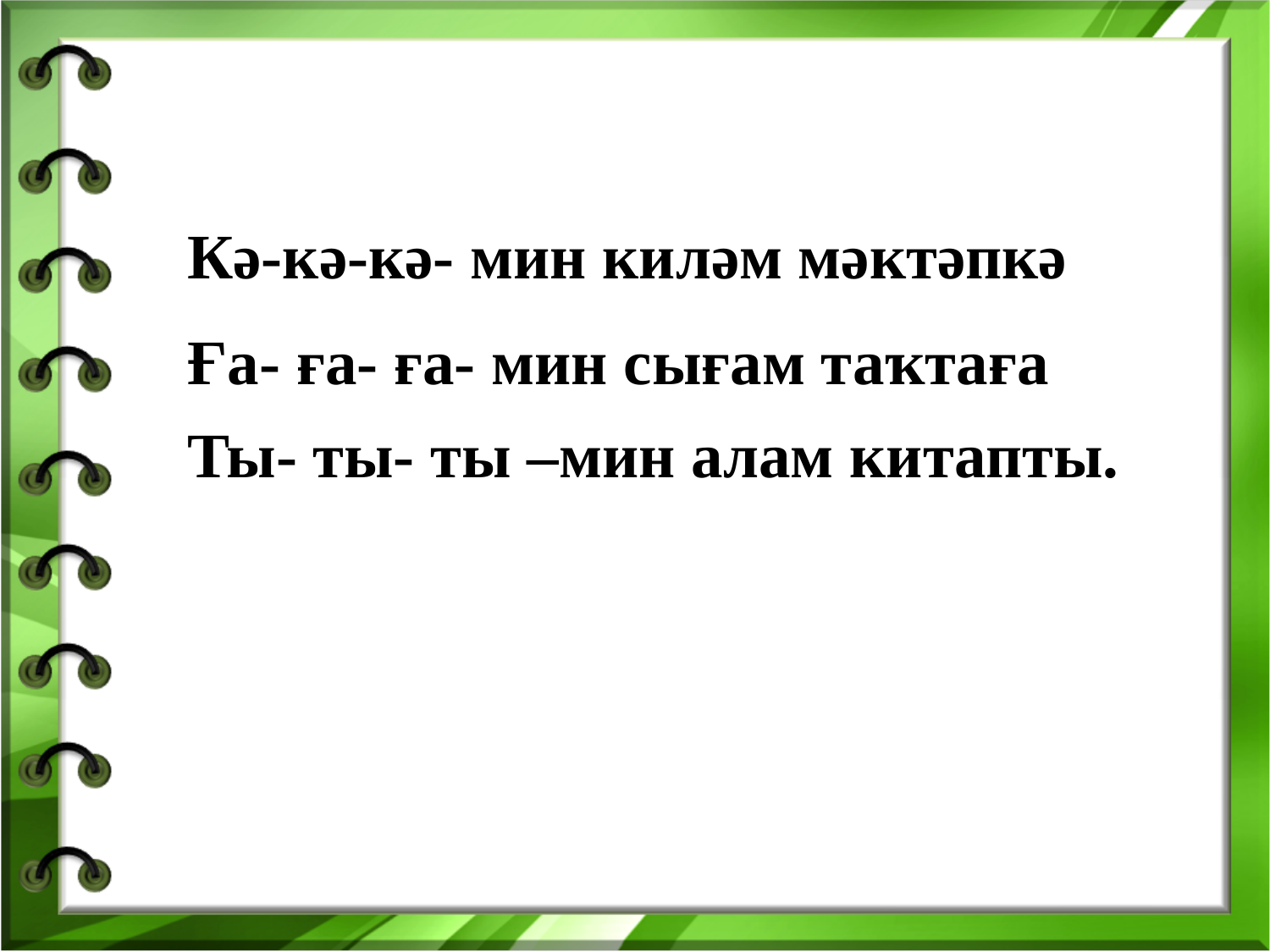

Кә-кә-кә- мин киләм мәктәпкә
Ға- ға- ға- мин сығам таҡтаға
Ты- ты- ты –мин алам китапты.